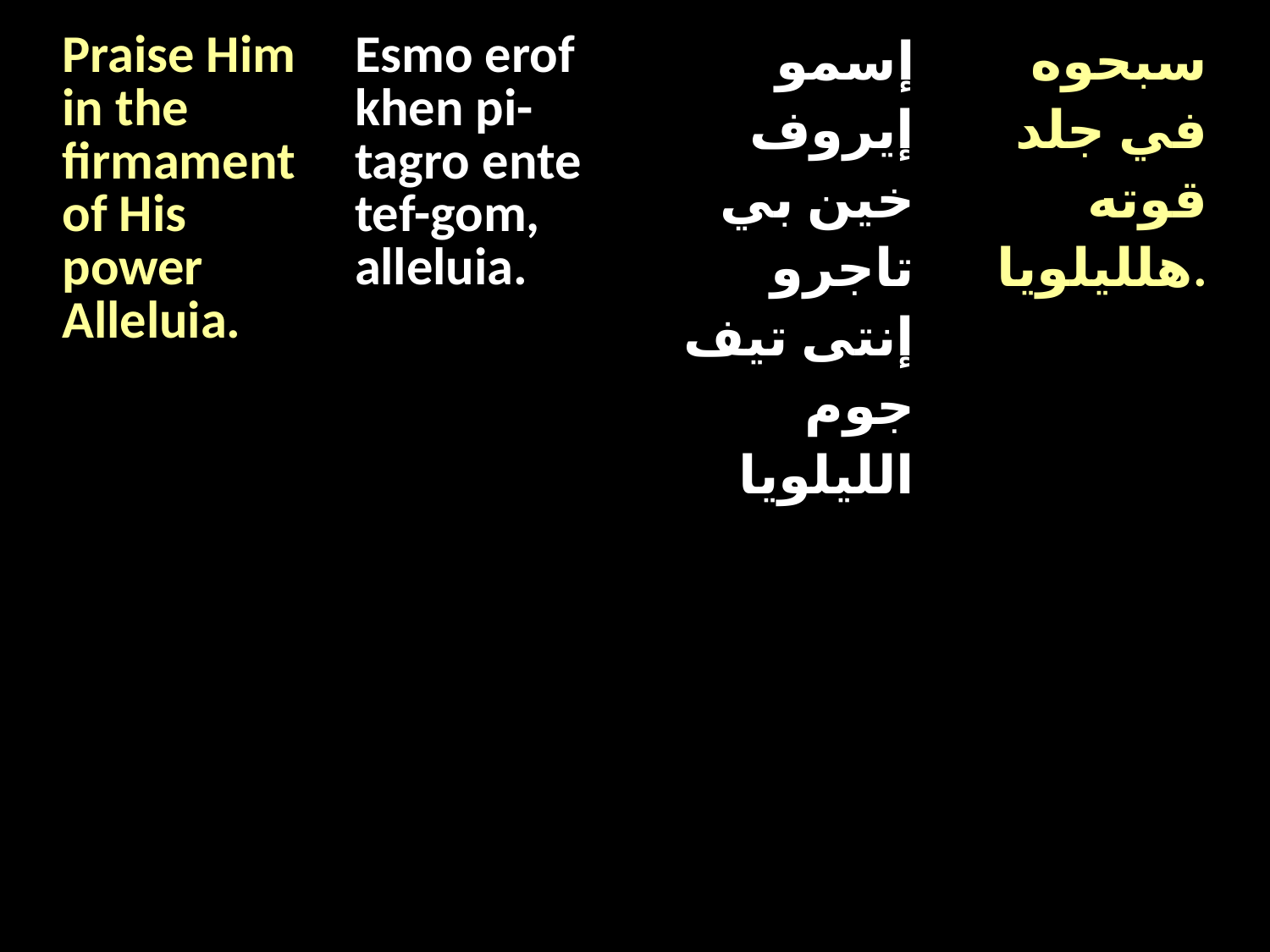

| Praise Him in the firmament of His power Alleluia. | Esmo erof khen pi-tagro ente tef-gom, alleluia. | إسمو إيروف خين بي تاجرو إنتى تيف جوم الليلويا | سبحوه في جلد قوته هلليلويا. |
| --- | --- | --- | --- |